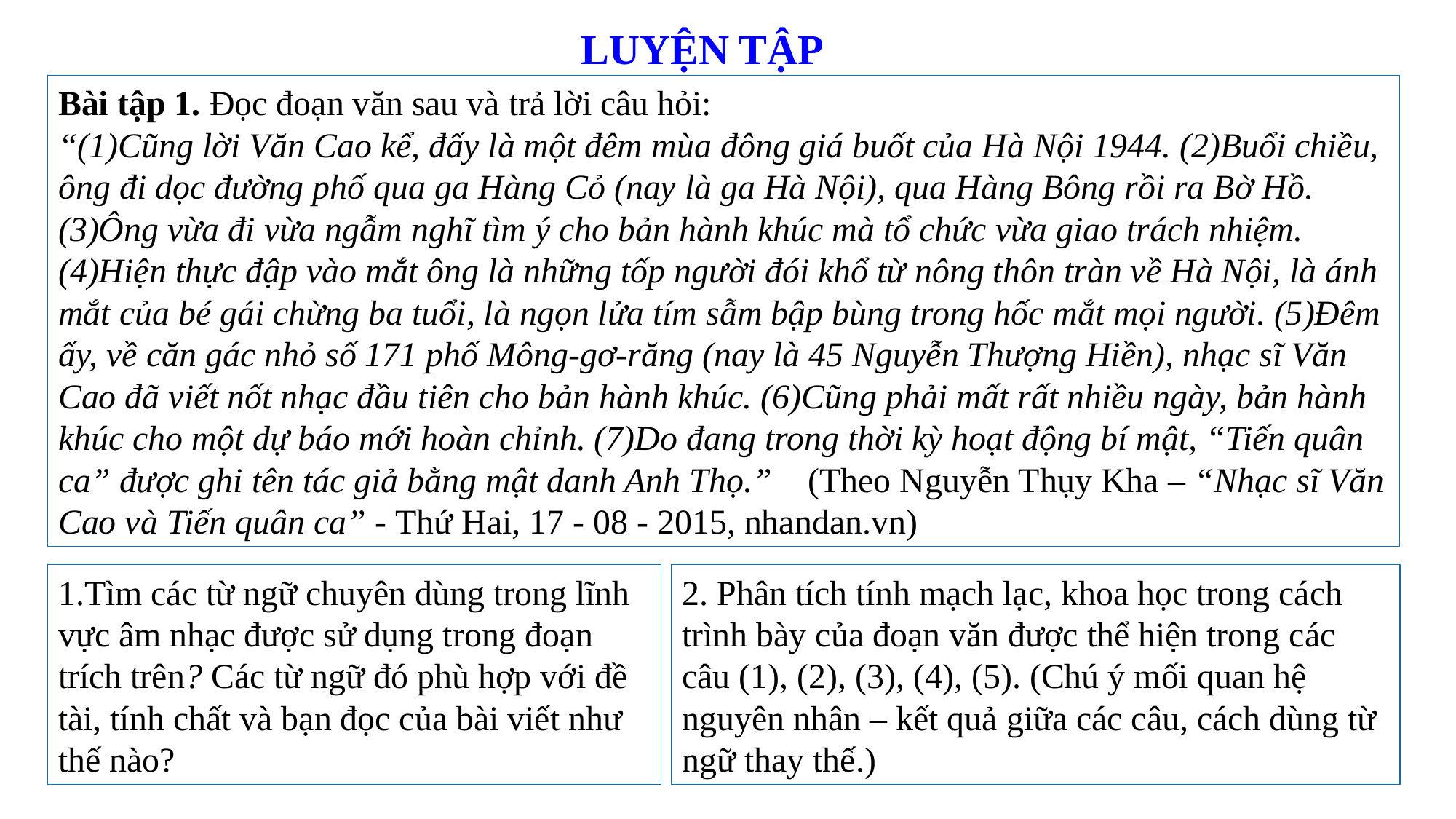

LUYỆN TẬP
Bài tập 1. Đọc đoạn văn sau và trả lời câu hỏi:
“(1)Cũng lời Văn Cao kể, đấy là một đêm mùa đông giá buốt của Hà Nội 1944. (2)Buổi chiều, ông đi dọc đường phố qua ga Hàng Cỏ (nay là ga Hà Nội), qua Hàng Bông rồi ra Bờ Hồ. (3)Ông vừa đi vừa ngẫm nghĩ tìm ý cho bản hành khúc mà tổ chức vừa giao trách nhiệm. (4)Hiện thực đập vào mắt ông là những tốp người đói khổ từ nông thôn tràn về Hà Nội, là ánh mắt của bé gái chừng ba tuổi, là ngọn lửa tím sẫm bập bùng trong hốc mắt mọi người. (5)Đêm ấy, về căn gác nhỏ số 171 phố Mông-gơ-răng (nay là 45 Nguyễn Thượng Hiền), nhạc sĩ Văn Cao đã viết nốt nhạc đầu tiên cho bản hành khúc. (6)Cũng phải mất rất nhiều ngày, bản hành khúc cho một dự báo mới hoàn chỉnh. (7)Do đang trong thời kỳ hoạt động bí mật, “Tiến quân ca” được ghi tên tác giả bằng mật danh Anh Thọ.”    (Theo Nguyễn Thụy Kha – “Nhạc sĩ Văn Cao và Tiến quân ca” - Thứ Hai, 17 - 08 - 2015, nhandan.vn)
1.Tìm các từ ngữ chuyên dùng trong lĩnh vực âm nhạc được sử dụng trong đoạn trích trên? Các từ ngữ đó phù hợp với đề tài, tính chất và bạn đọc của bài viết như thế nào?
2. Phân tích tính mạch lạc, khoa học trong cách trình bày của đoạn văn được thể hiện trong các câu (1), (2), (3), (4), (5). (Chú ý mối quan hệ nguyên nhân – kết quả giữa các câu, cách dùng từ ngữ thay thế.)